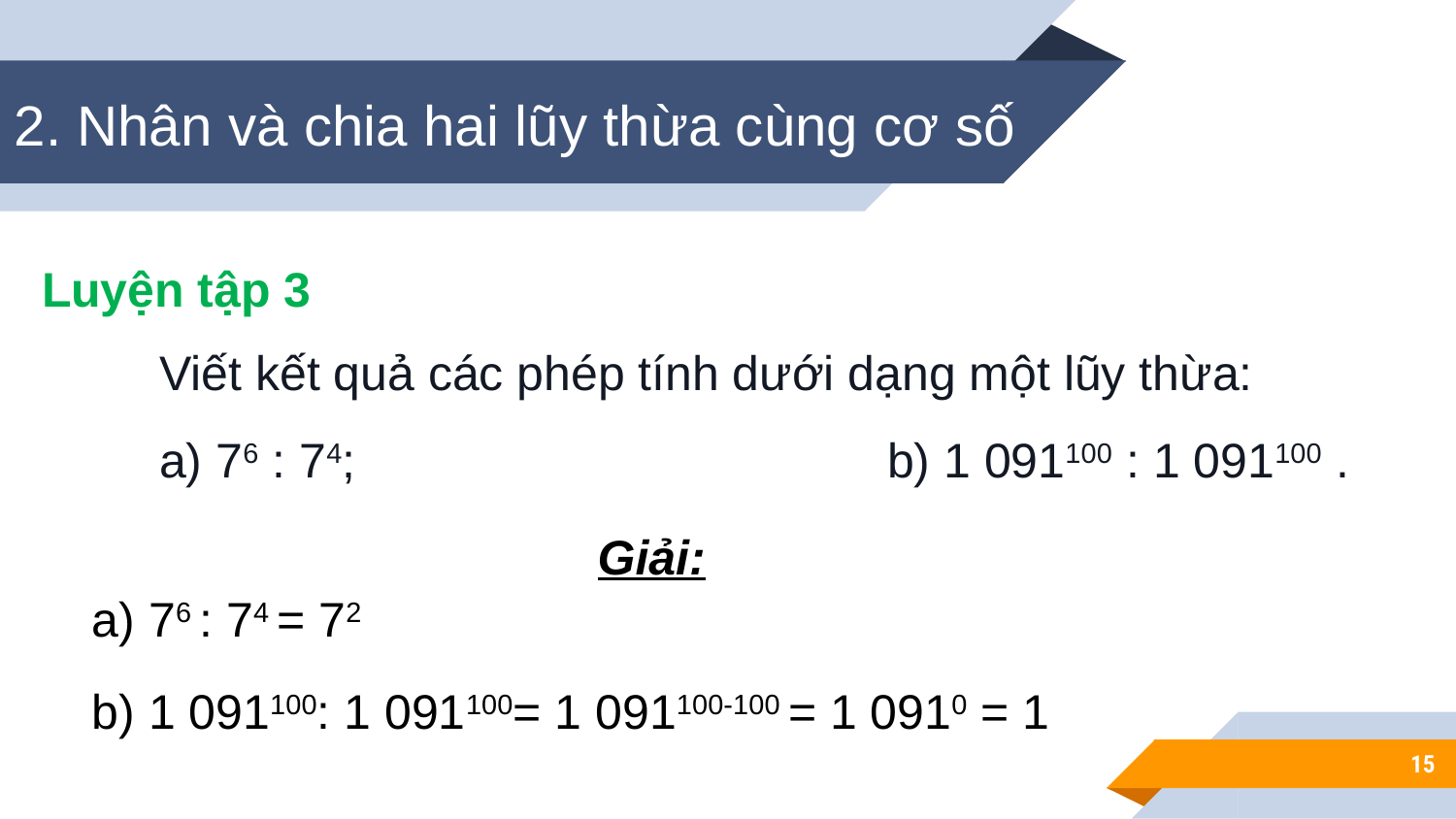

2. Nhân và chia hai lũy thừa cùng cơ số
Luyện tập 3
Viết kết quả các phép tính dưới dạng một lũy thừa:
a) 76 : 74;     				b) 1 091100 : 1 091100 .
Giải:
a) 76 : 74 = 72
b) 1 091100: 1 091100= 1 091100-100 = 1 0910 = 1
15